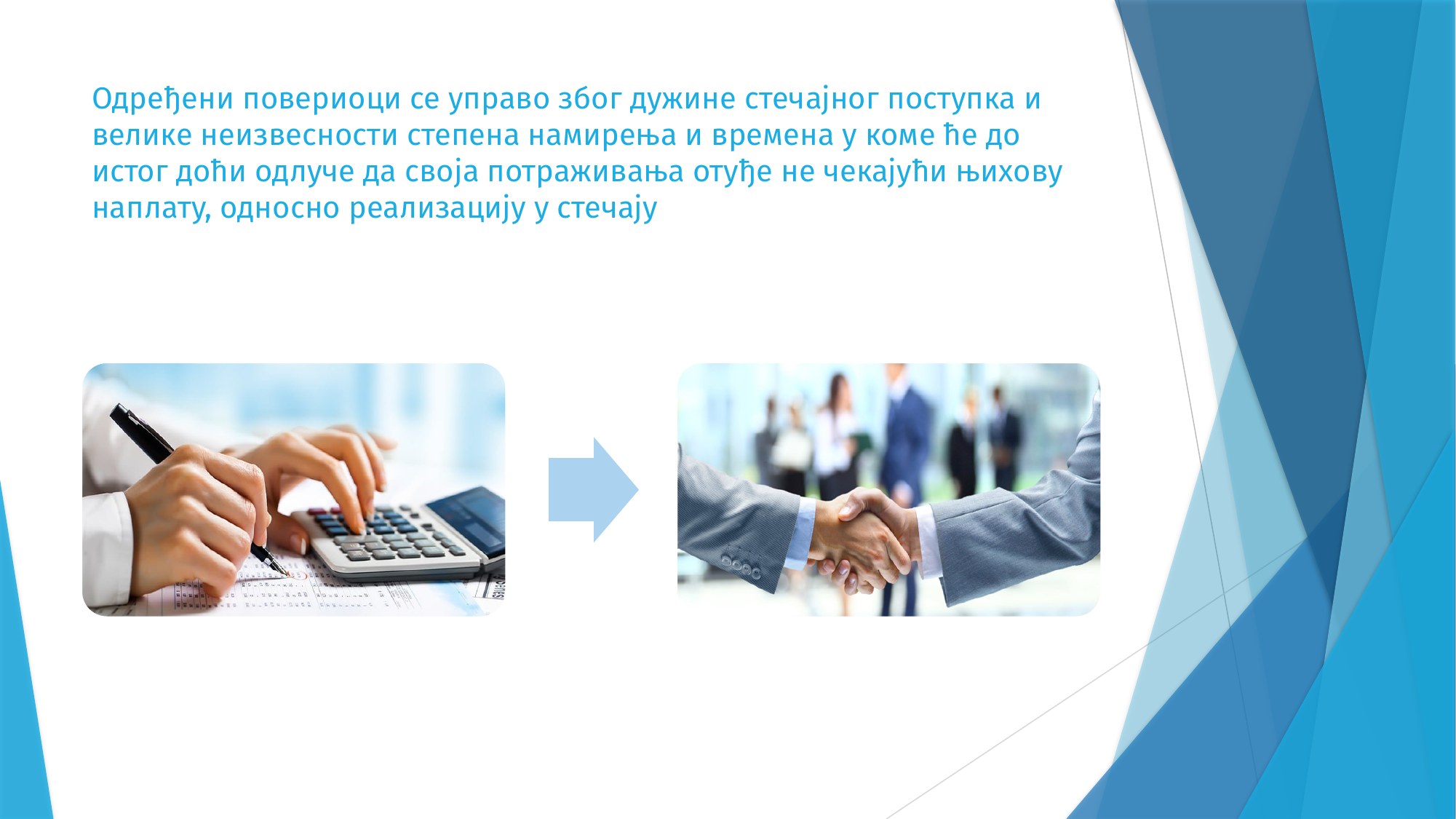

# Одређени повериоци се управо због дужине стечајног поступка и велике неизвесности степена намирења и времена у коме ће до истог доћи одлуче да своја потраживања отуђе не чекајући њихову наплату, односно реализацију у стечају